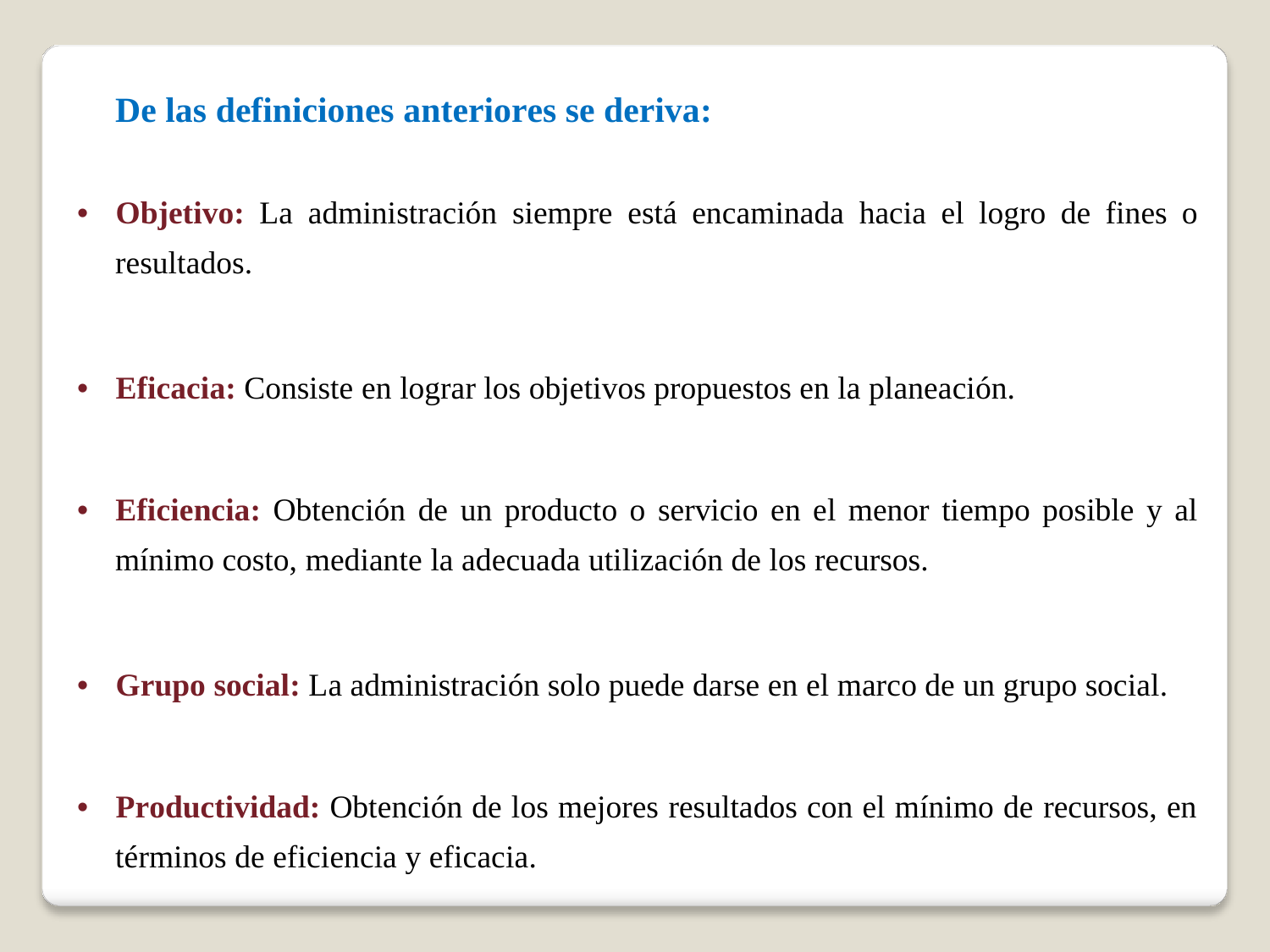

De las definiciones anteriores se deriva:
•   Objetivo: La administración siempre está encaminada hacia el logro de fines o
resultados.
•   Eficacia: Consiste en lograr los objetivos propuestos en la planeación.
•   Eficiencia: Obtención de un producto o servicio en el menor tiempo posible y al
mínimo costo, mediante la adecuada utilización de los recursos.
•   Grupo social: La administración solo puede darse en el marco de un grupo social.
•   Productividad: Obtención de los mejores resultados con el mínimo de recursos, en
términos de eficiencia y eficacia.